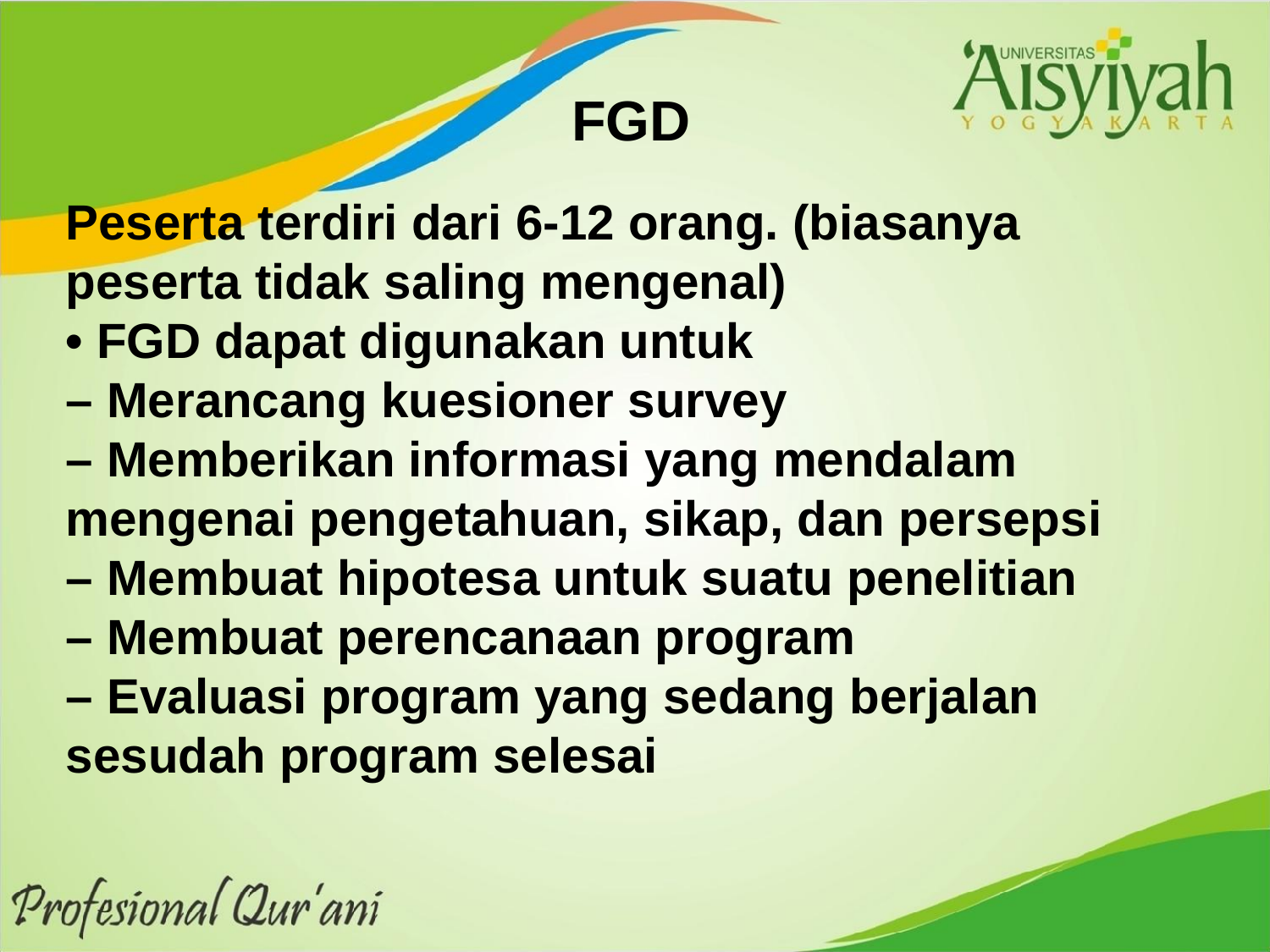

# FGD
Peserta terdiri dari 6-12 orang. (biasanya
peserta tidak saling mengenal)
• FGD dapat digunakan untuk
– Merancang kuesioner survey
– Memberikan informasi yang mendalam
mengenai pengetahuan, sikap, dan persepsi
– Membuat hipotesa untuk suatu penelitian
– Membuat perencanaan program
– Evaluasi program yang sedang berjalan
sesudah program selesai